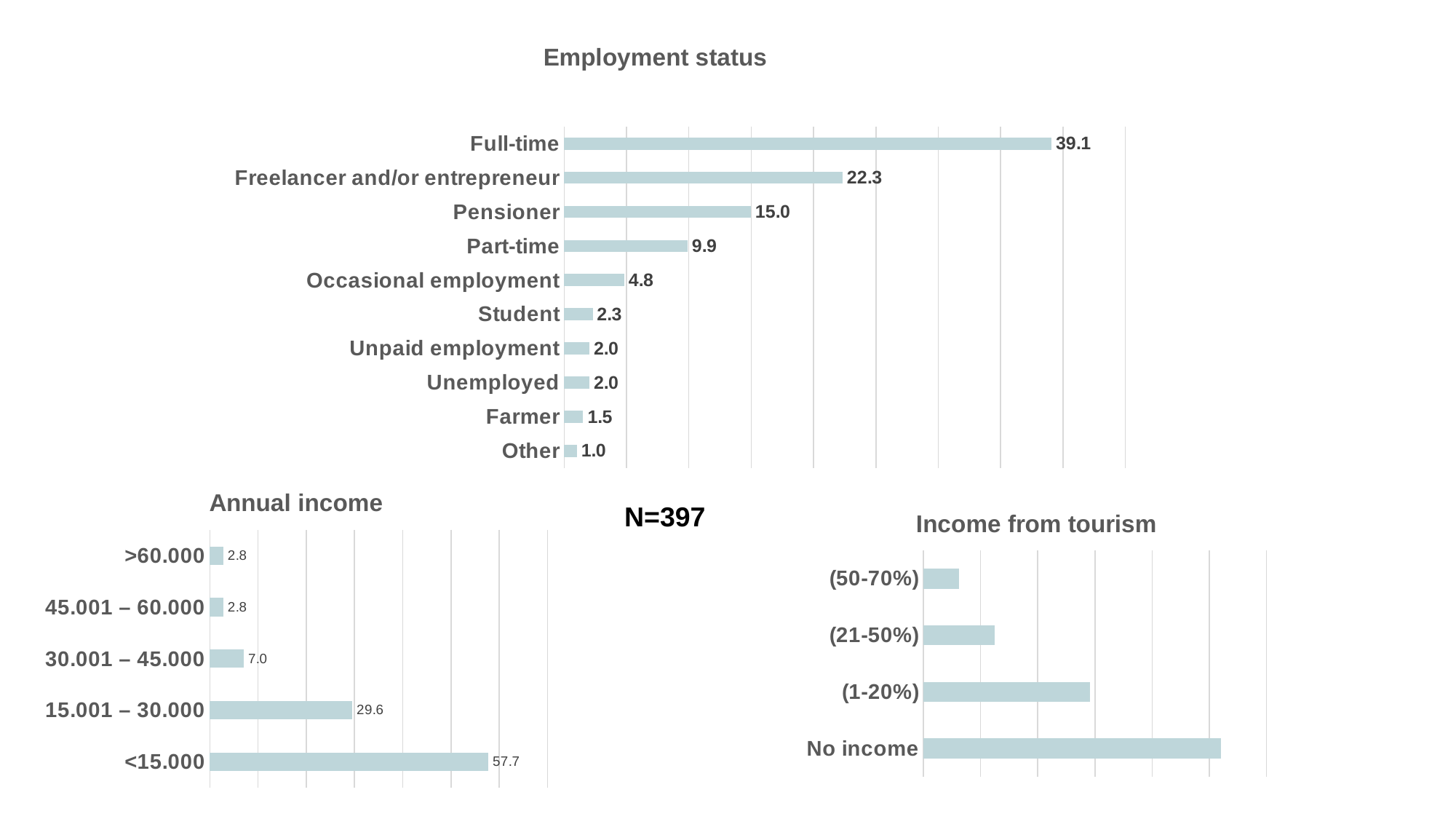

### Chart: Employment status

| Category |  |
|---|---|
| Other | 1.015228426395939 |
| Farmer | 1.5228426395939088 |
| Unemployed | 2.030456852791878 |
| Unpaid employment | 2.030456852791878 |
| Student | 2.284263959390863 |
| Occasional employment | 4.822335025380711 |
| Part-time | 9.898477157360407 |
| Pensioner | 14.974619289340103 |
| Freelancer and/or entrepreneur | 22.33502538071066 |
| Full-time | 39.08629441624365 |

### Chart: Annual income

| Category |  |
|---|---|
| <15.000 | 57.74647887323944 |
| 15.001 – 30.000 | 29.577464788732392 |
| 30.001 – 45.000 | 7.042253521126761 |
| 45.001 – 60.000 | 2.8169014084507045 |
| >60.000 | 2.8169014084507045 |

### Chart: Income from tourism

| Category |  |
|---|---|
| No income | 52.083333333333336 |
| (1-20%) | 29.166666666666668 |
| (21-50%) | 12.5 |
| (50-70%) | 6.25 |
N=397